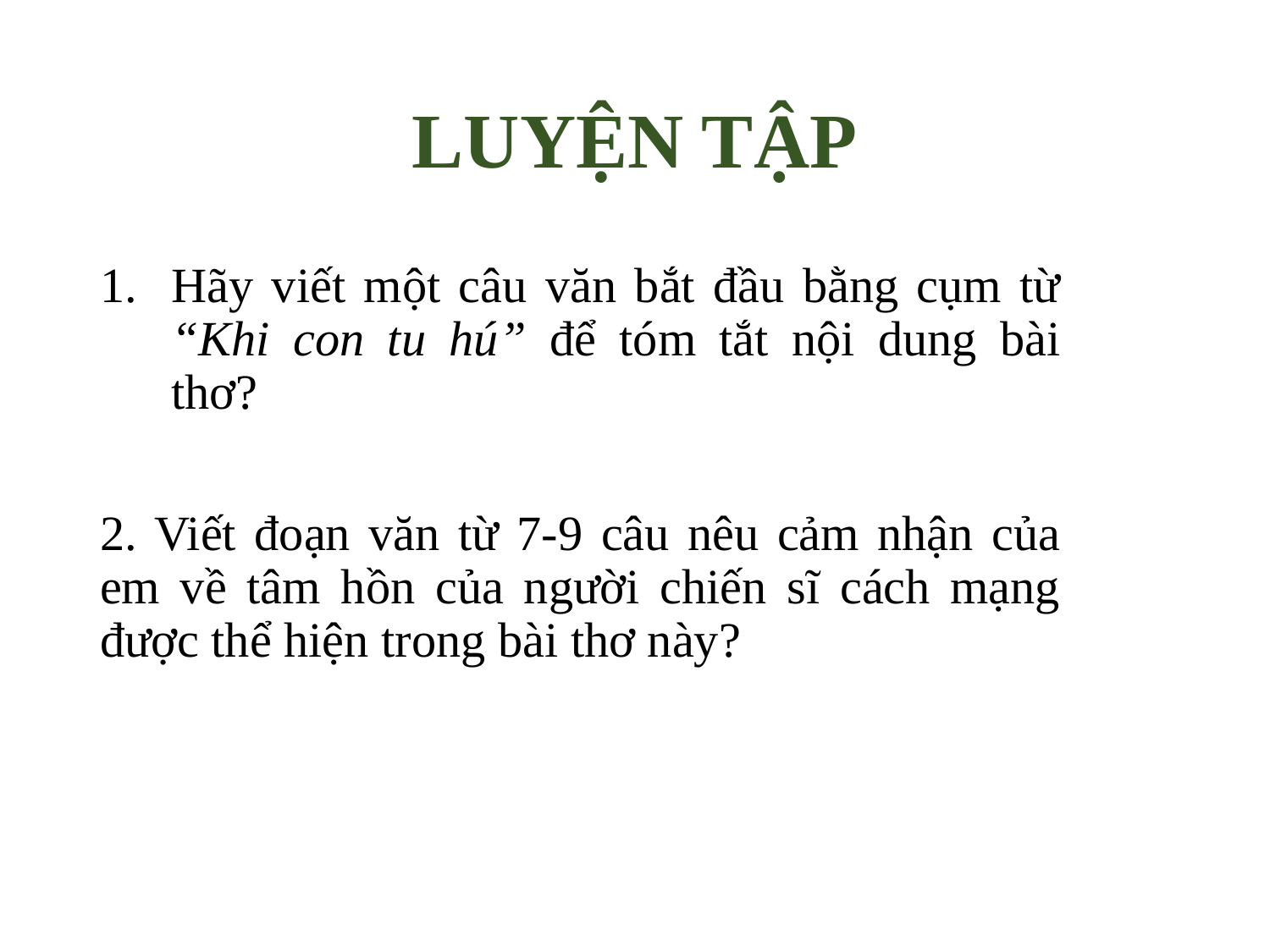

# LUYỆN TẬP
Hãy viết một câu văn bắt đầu bằng cụm từ “Khi con tu hú” để tóm tắt nội dung bài thơ?

2. Viết đoạn văn từ 7-9 câu nêu cảm nhận của em về tâm hồn của người chiến sĩ cách mạng được thể hiện trong bài thơ này?